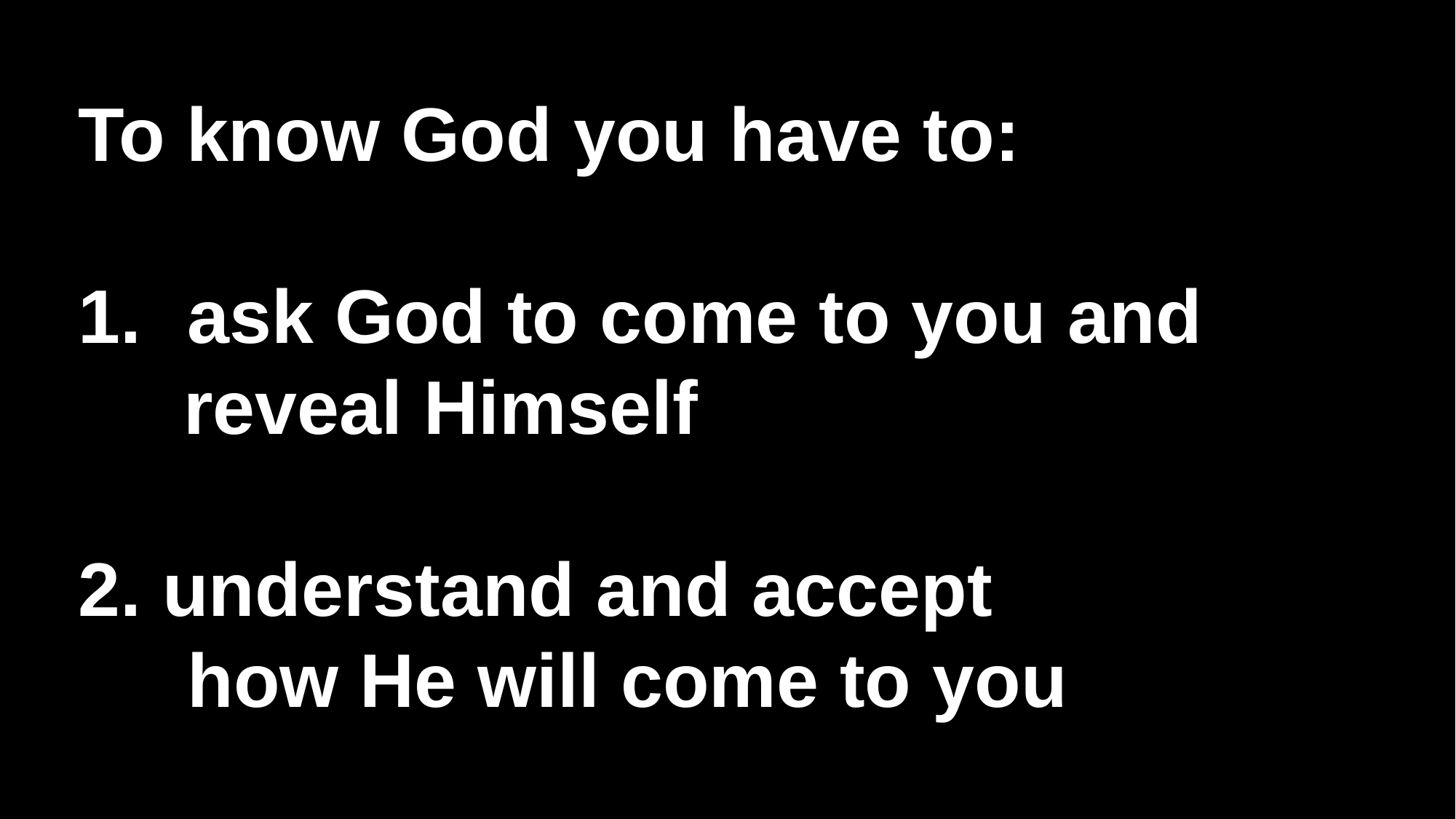

To know God you have to:

ask God to come to you and
     reveal Himself

2. understand and accept
	how He will come to you